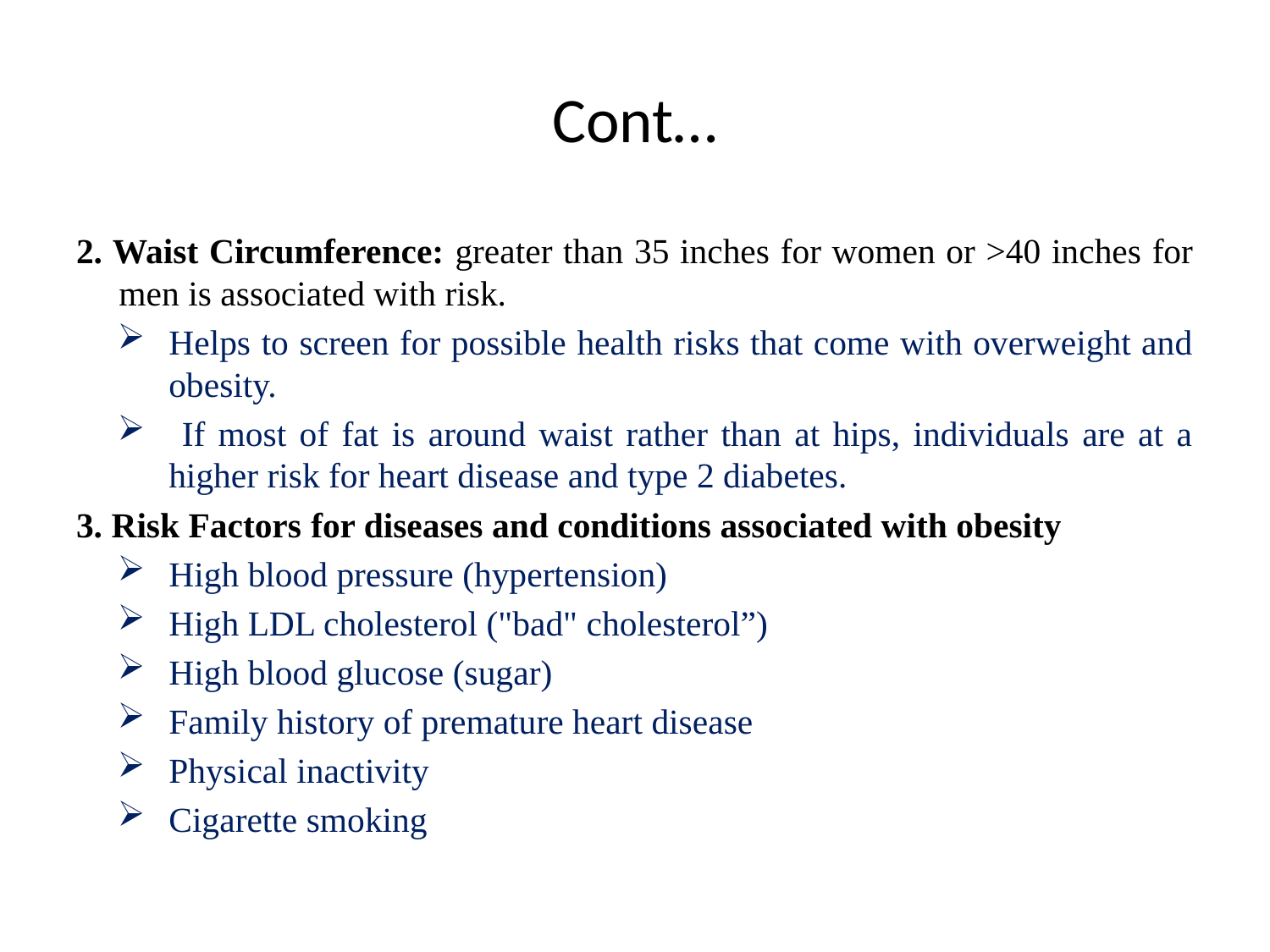

# Cont…
2. Waist Circumference: greater than 35 inches for women or >40 inches for men is associated with risk.
Helps to screen for possible health risks that come with overweight and obesity.
 If most of fat is around waist rather than at hips, individuals are at a higher risk for heart disease and type 2 diabetes.
3. Risk Factors for diseases and conditions associated with obesity
High blood pressure (hypertension)
High LDL cholesterol ("bad" cholesterol”)
High blood glucose (sugar)
Family history of premature heart disease
Physical inactivity
Cigarette smoking